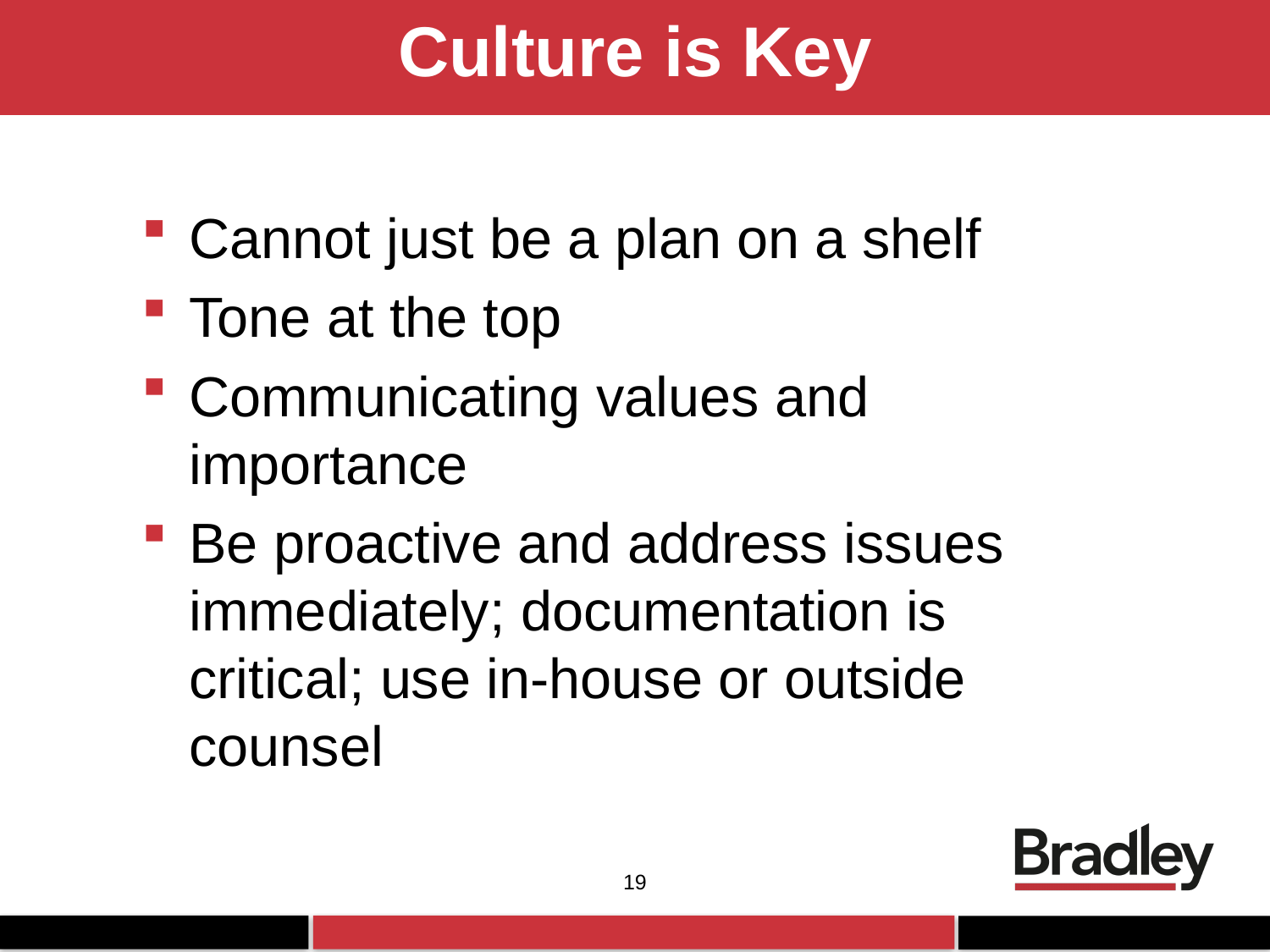

# Culture is Key
Cannot just be a plan on a shelf
Tone at the top
Communicating values and importance
Be proactive and address issues immediately; documentation is critical; use in-house or outside counsel
19